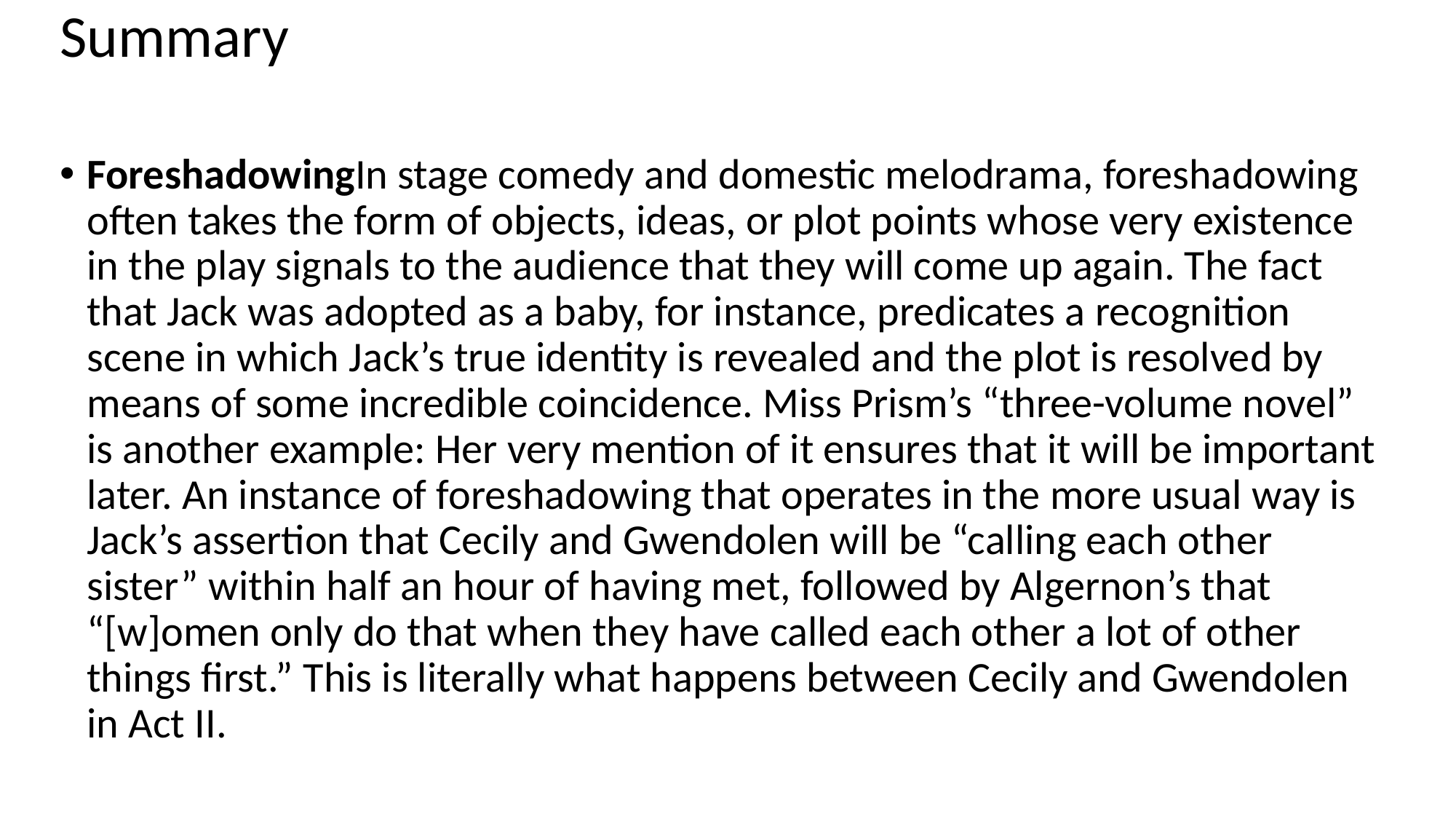

# Summary
ForeshadowingIn stage comedy and domestic melodrama, foreshadowing often takes the form of objects, ideas, or plot points whose very existence in the play signals to the audience that they will come up again. The fact that Jack was adopted as a baby, for instance, predicates a recognition scene in which Jack’s true identity is revealed and the plot is resolved by means of some incredible coincidence. Miss Prism’s “three-volume novel” is another example: Her very mention of it ensures that it will be important later. An instance of foreshadowing that operates in the more usual way is Jack’s assertion that Cecily and Gwendolen will be “calling each other sister” within half an hour of having met, followed by Algernon’s that “[w]omen only do that when they have called each other a lot of other things first.” This is literally what happens between Cecily and Gwendolen in Act II.